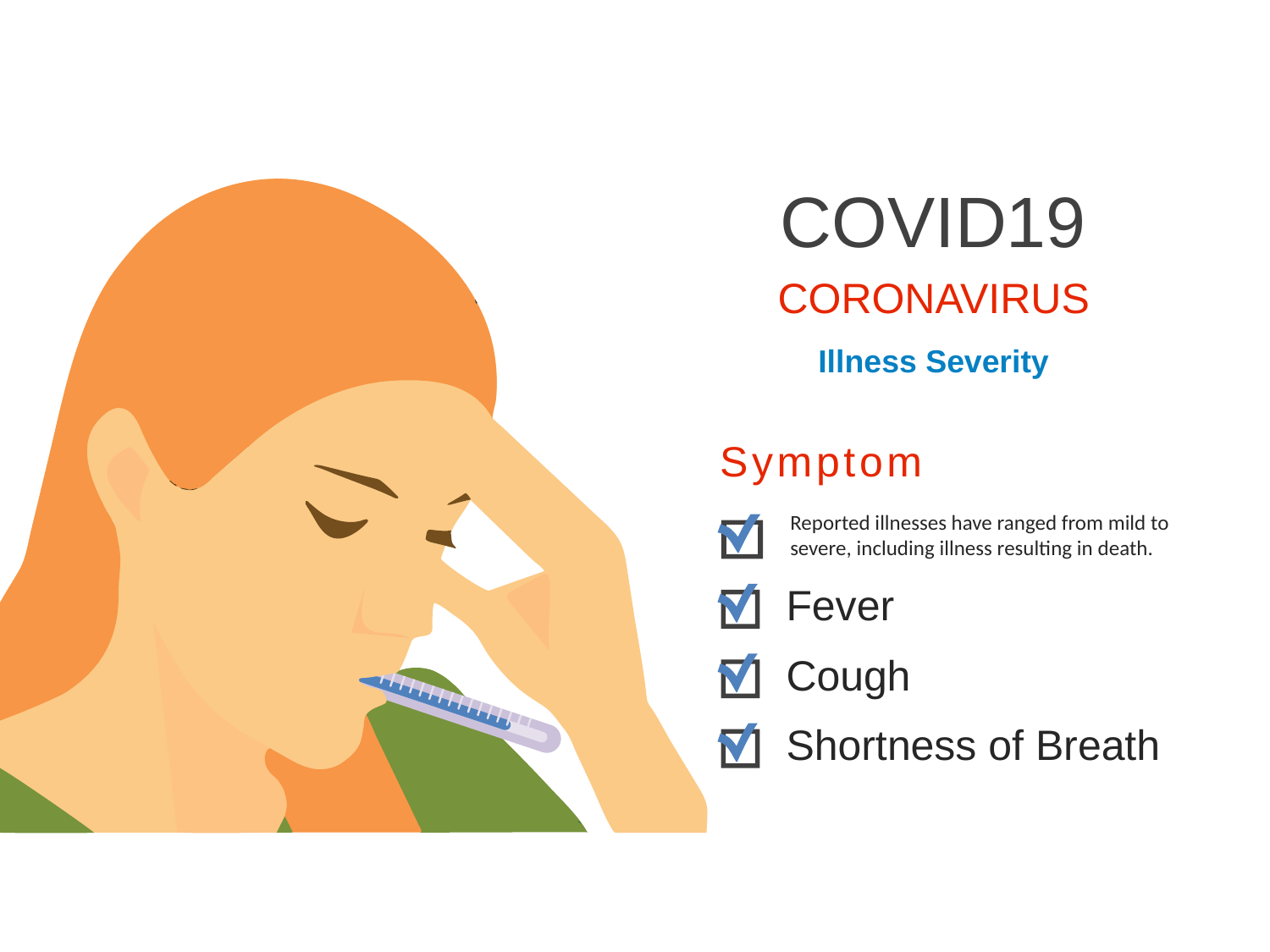

COVID19

CORONAVIRUS
Illness Severity
Symptom
Reported illnesses have ranged from mild to severe, including illness resulting in death.

Fever

Cough

Shortness of Breath